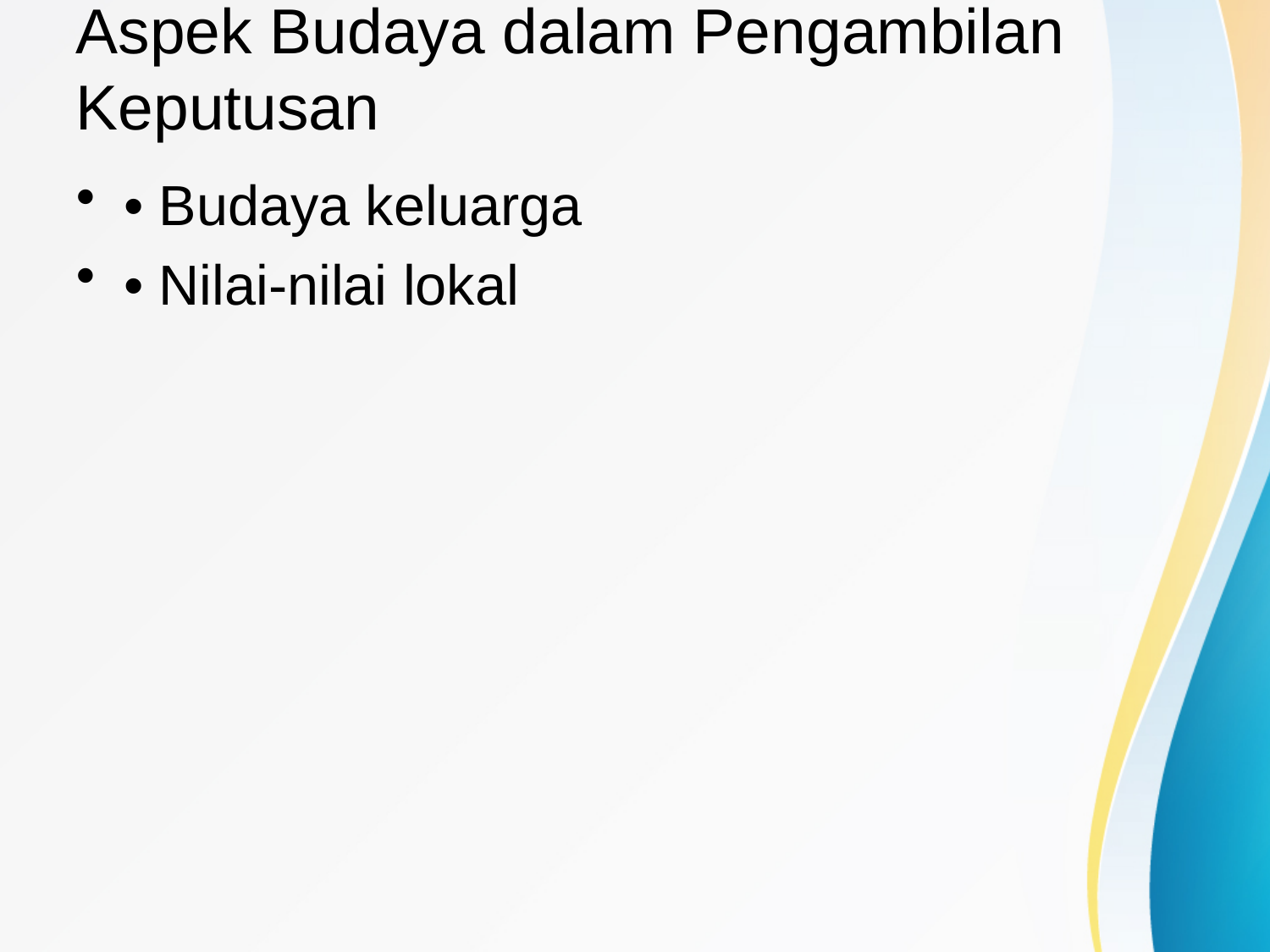

# Aspek Budaya dalam Pengambilan Keputusan
• Budaya keluarga
• Nilai-nilai lokal